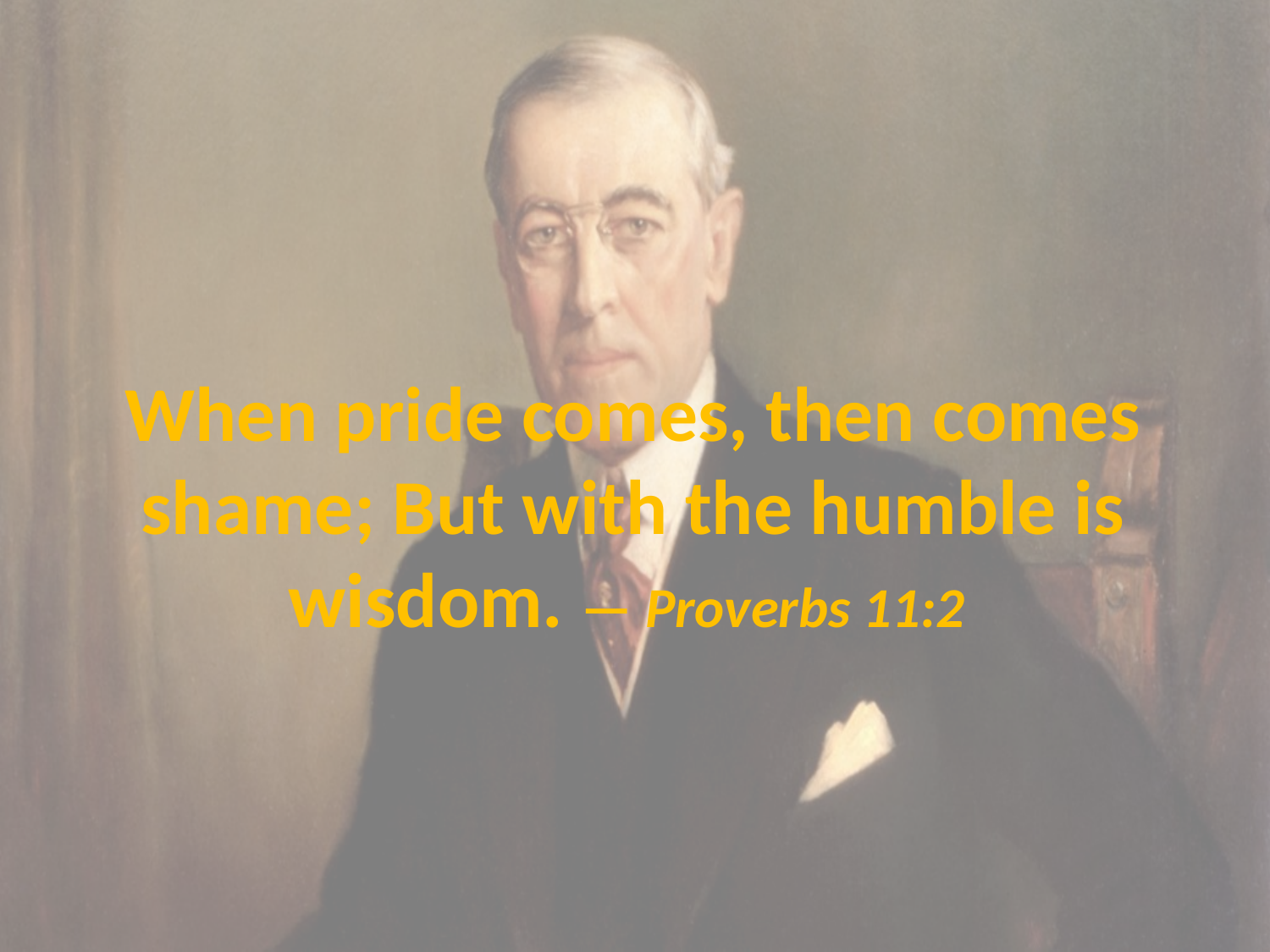

# When pride comes, then comes shame; But with the humble is wisdom. — Proverbs 11:2